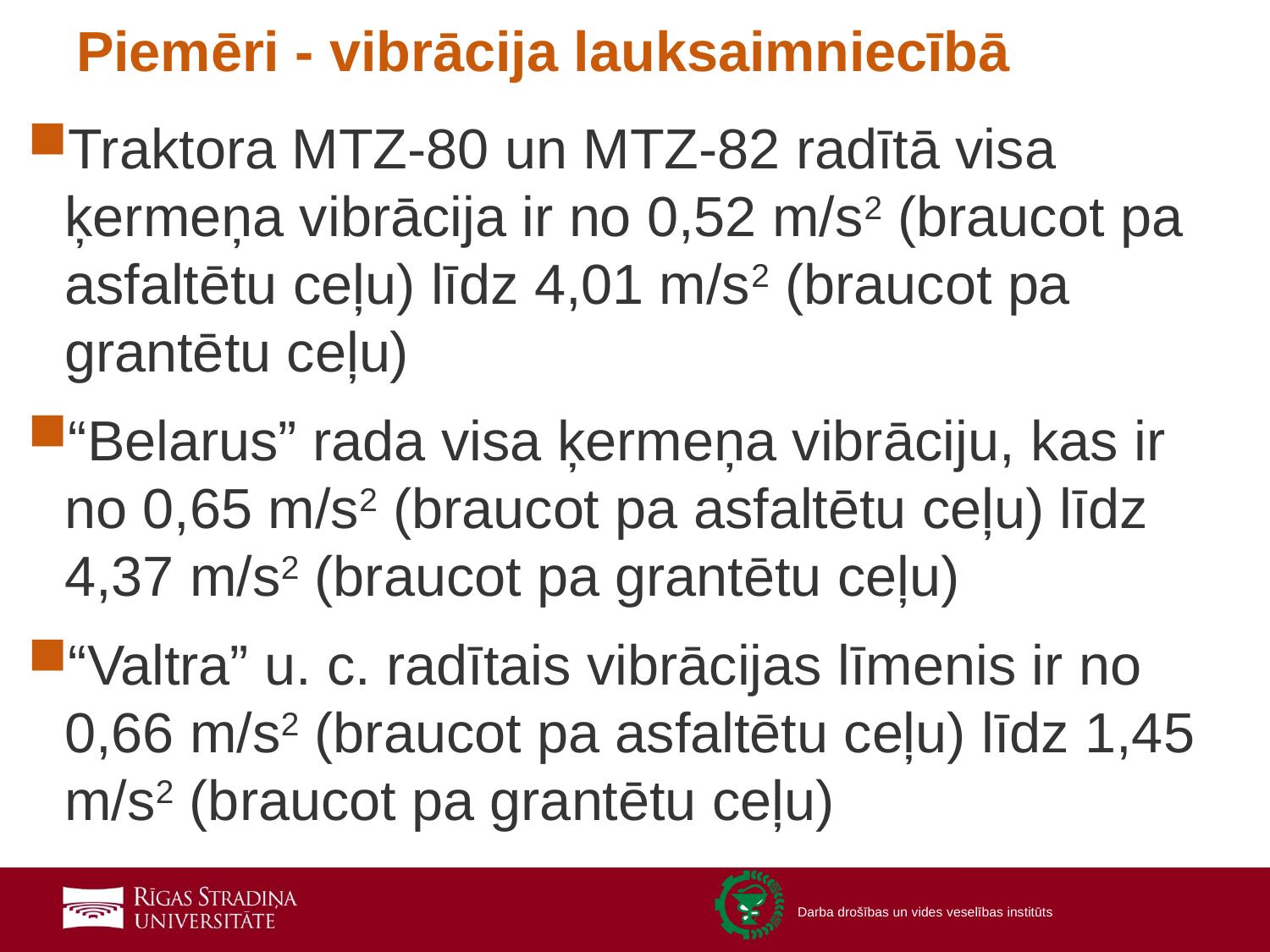

# Piemēri - vibrācija lauksaimniecībā
Traktora MTZ-80 un MTZ-82 radītā visa ķermeņa vibrācija ir no 0,52 m/s2 (braucot pa asfaltētu ceļu) līdz 4,01 m/s2 (braucot pa grantētu ceļu)
“Belarus” rada visa ķermeņa vibrāciju, kas ir no 0,65 m/s2 (braucot pa asfaltētu ceļu) līdz 4,37 m/s2 (braucot pa grantētu ceļu)
“Valtra” u. c. radītais vibrācijas līmenis ir no 0,66 m/s2 (braucot pa asfaltētu ceļu) līdz 1,45 m/s2 (braucot pa grantētu ceļu)